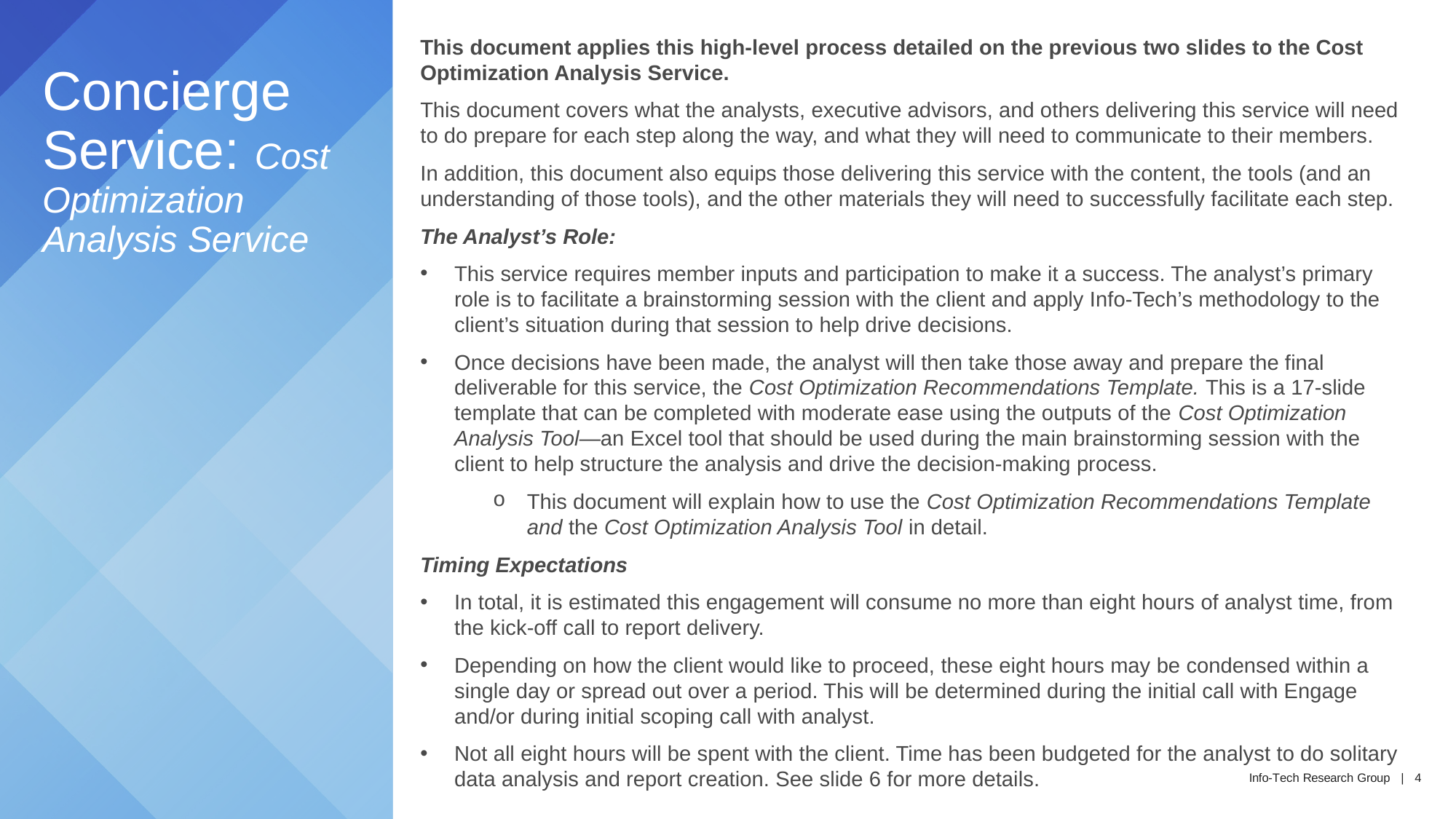

This document applies this high-level process detailed on the previous two slides to the Cost Optimization Analysis Service.
This document covers what the analysts, executive advisors, and others delivering this service will need to do prepare for each step along the way, and what they will need to communicate to their members.
In addition, this document also equips those delivering this service with the content, the tools (and an understanding of those tools), and the other materials they will need to successfully facilitate each step.
The Analyst’s Role:
This service requires member inputs and participation to make it a success. The analyst’s primary role is to facilitate a brainstorming session with the client and apply Info-Tech’s methodology to the client’s situation during that session to help drive decisions.
Once decisions have been made, the analyst will then take those away and prepare the final deliverable for this service, the Cost Optimization Recommendations Template. This is a 17-slide template that can be completed with moderate ease using the outputs of the Cost Optimization Analysis Tool—an Excel tool that should be used during the main brainstorming session with the client to help structure the analysis and drive the decision-making process.
This document will explain how to use the Cost Optimization Recommendations Template and the Cost Optimization Analysis Tool in detail.
Timing Expectations
In total, it is estimated this engagement will consume no more than eight hours of analyst time, from the kick-off call to report delivery.
Depending on how the client would like to proceed, these eight hours may be condensed within a single day or spread out over a period. This will be determined during the initial call with Engage and/or during initial scoping call with analyst.
Not all eight hours will be spent with the client. Time has been budgeted for the analyst to do solitary data analysis and report creation. See slide 6 for more details.
# Concierge Service: Cost Optimization Analysis Service